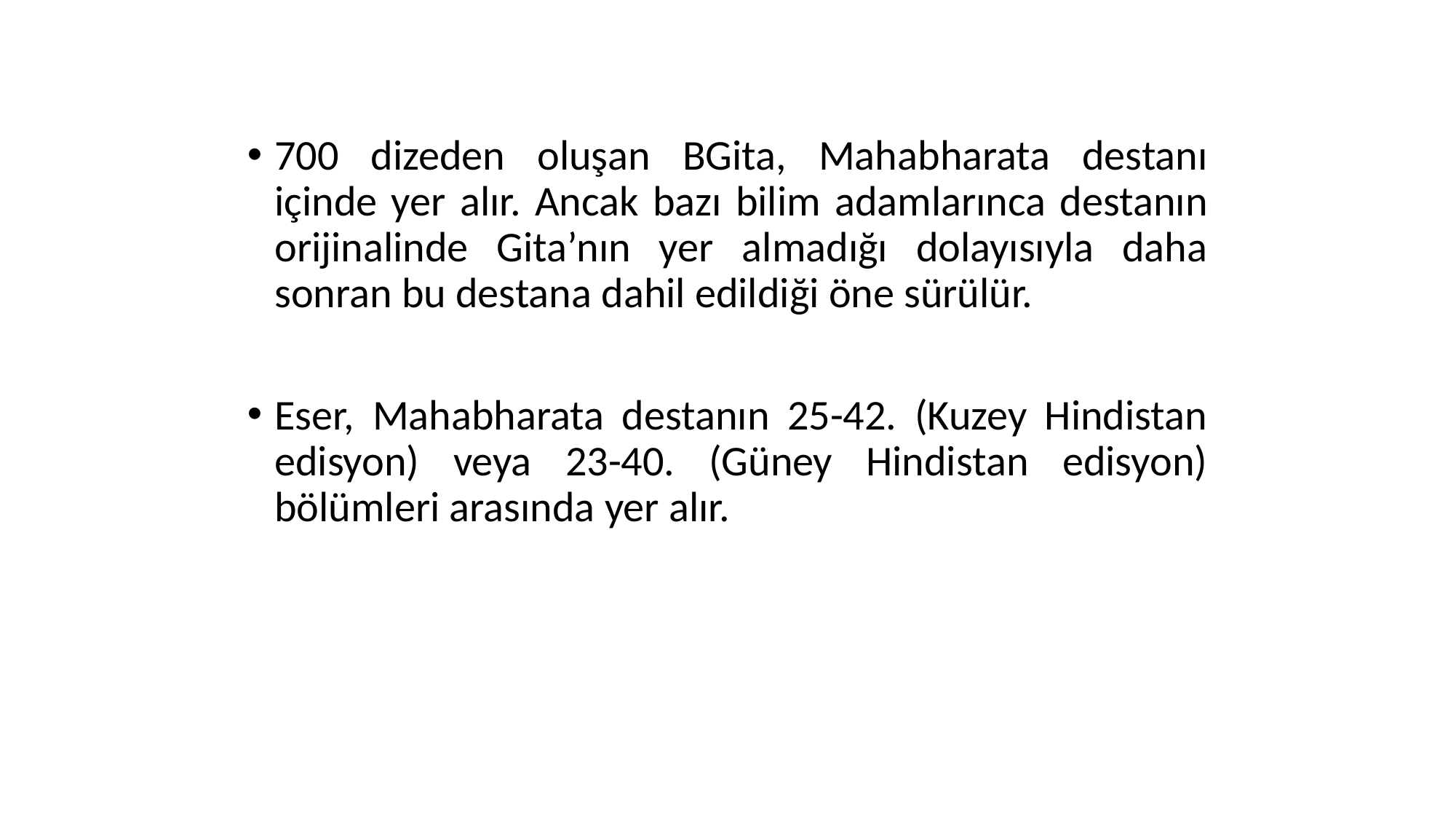

700 dizeden oluşan BGita, Mahabharata destanı içinde yer alır. Ancak bazı bilim adamlarınca destanın orijinalinde Gita’nın yer almadığı dolayısıyla daha sonran bu destana dahil edildiği öne sürülür.

Eser, Mahabharata destanın 25-42. (Kuzey Hindistan edisyon) veya 23-40. (Güney Hindistan edisyon) bölümleri arasında yer alır.